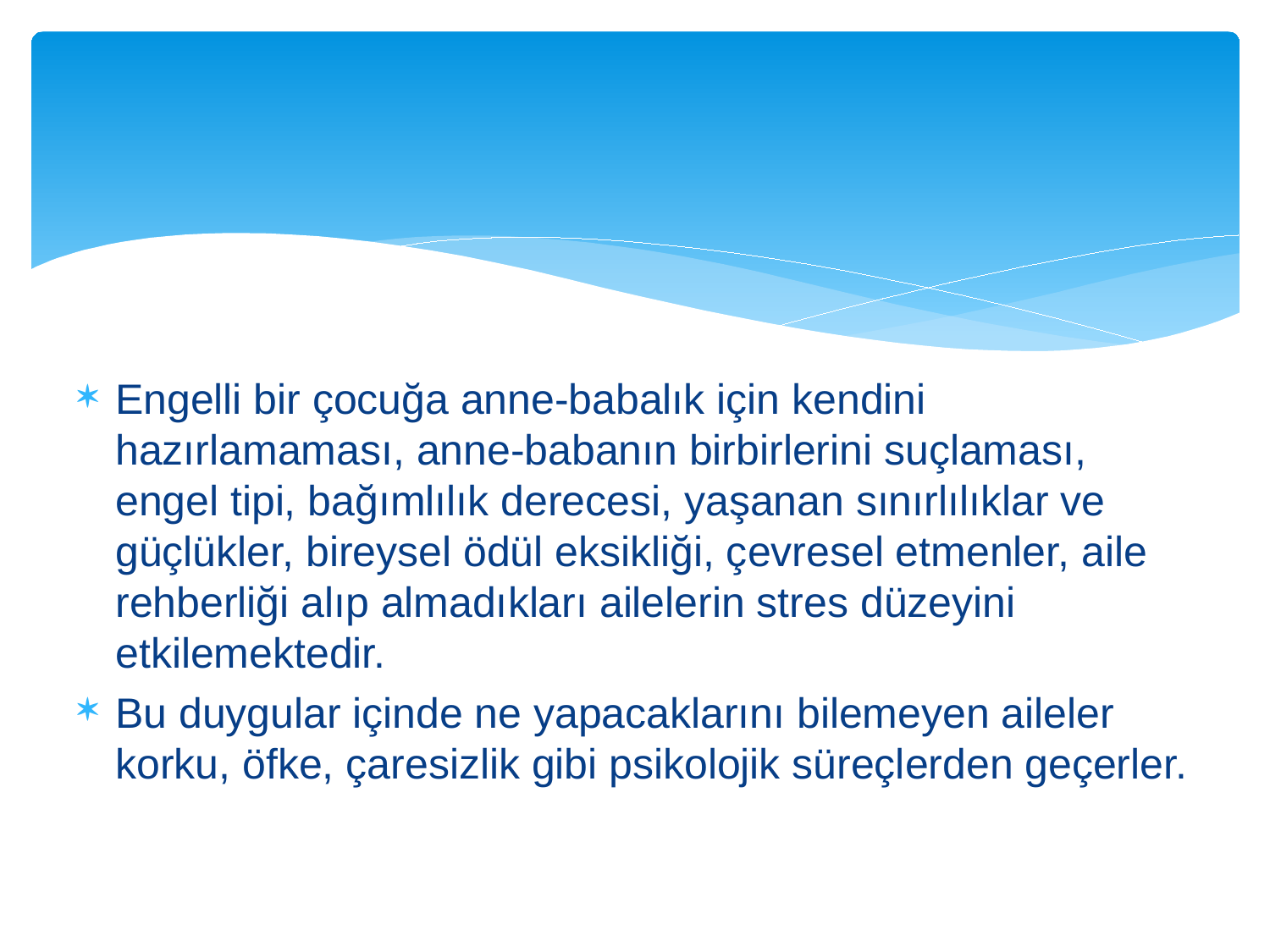

#
Engelli bir çocuğa anne-babalık için kendini hazırlamaması, anne-babanın birbirlerini suçlaması, engel tipi, bağımlılık derecesi, yaşanan sınırlılıklar ve güçlükler, bireysel ödül eksikliği, çevresel etmenler, aile rehberliği alıp almadıkları ailelerin stres düzeyini etkilemektedir.
Bu duygular içinde ne yapacaklarını bilemeyen aileler korku, öfke, çaresizlik gibi psikolojik süreçlerden geçerler.